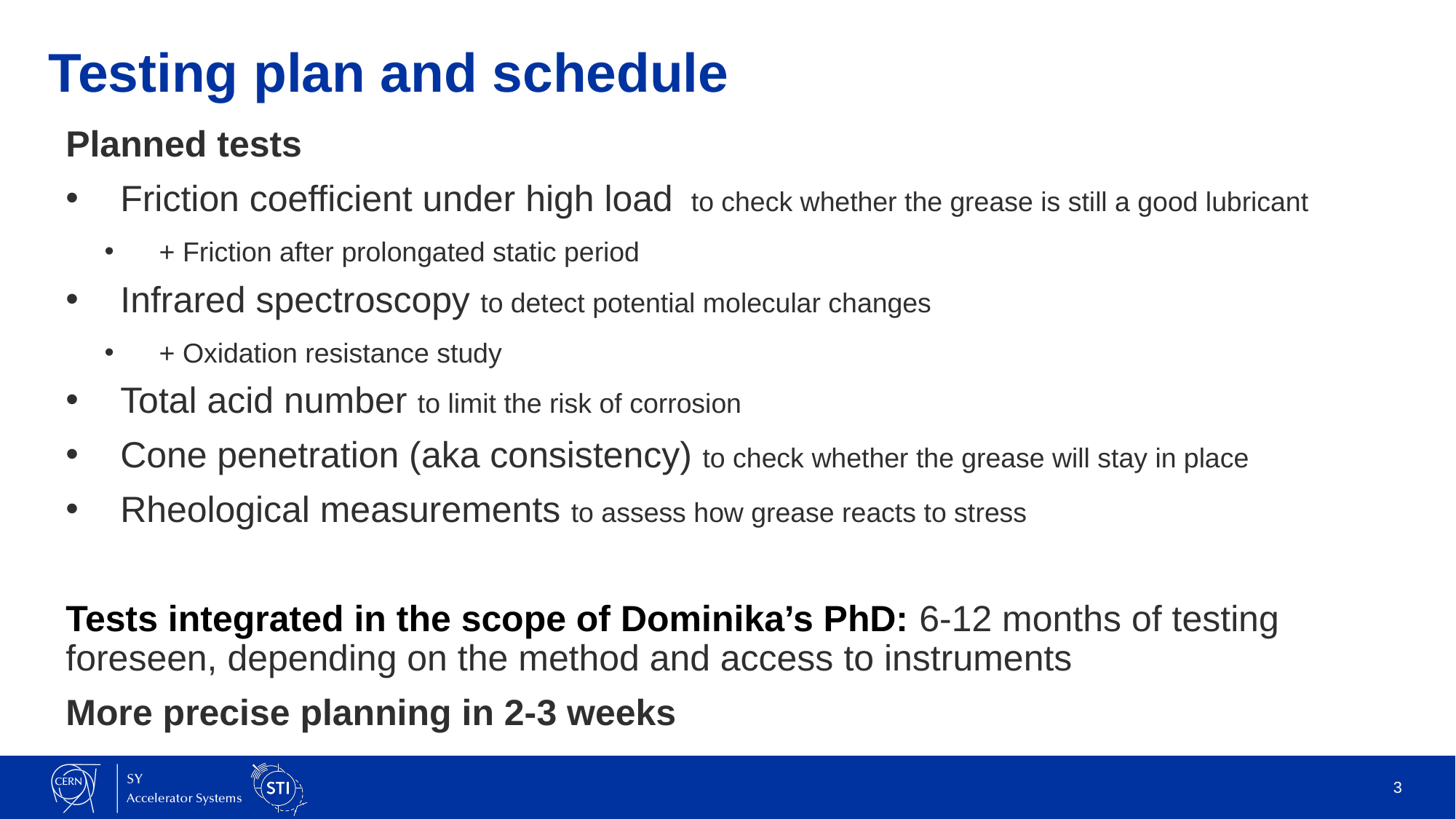

# Testing plan and schedule
Planned tests
Friction coefficient under high load  to check whether the grease is still a good lubricant
+ Friction after prolongated static period
Infrared spectroscopy to detect potential molecular changes
+ Oxidation resistance study
Total acid number to limit the risk of corrosion
Cone penetration (aka consistency) to check whether the grease will stay in place
Rheological measurements to assess how grease reacts to stress

Tests integrated in the scope of Dominika’s PhD: 6-12 months of testing foreseen, depending on the method and access to instruments
More precise planning in 2-3 weeks
3